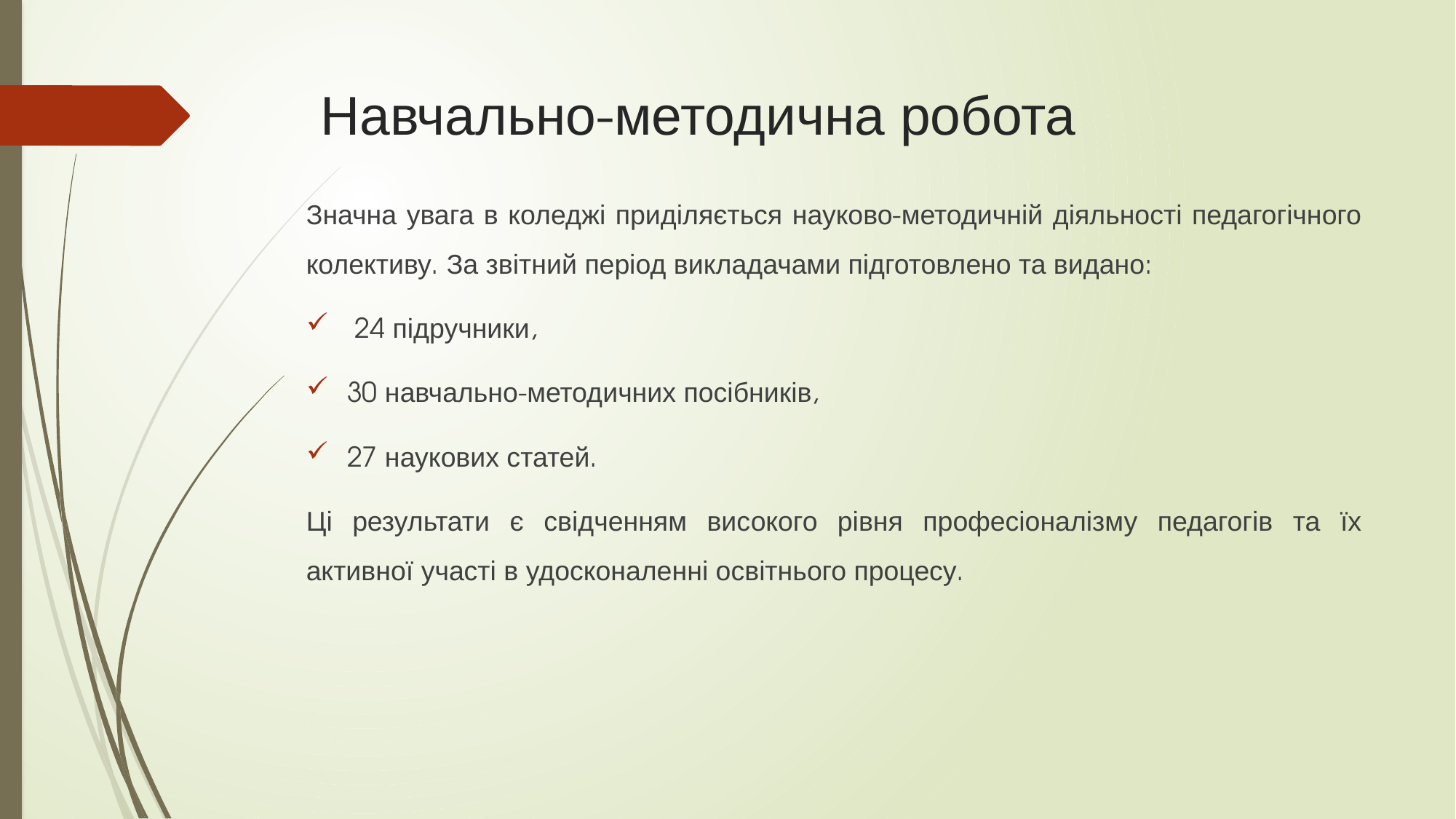

# Навчально-методична робота
Значна увага в коледжі приділяється науково-методичній діяльності педагогічного колективу. За звітний період викладачами підготовлено та видано:
 24 підручники,
30 навчально-методичних посібників,
27 наукових статей.
Ці результати є свідченням високого рівня професіоналізму педагогів та їх активної участі в удосконаленні освітнього процесу.